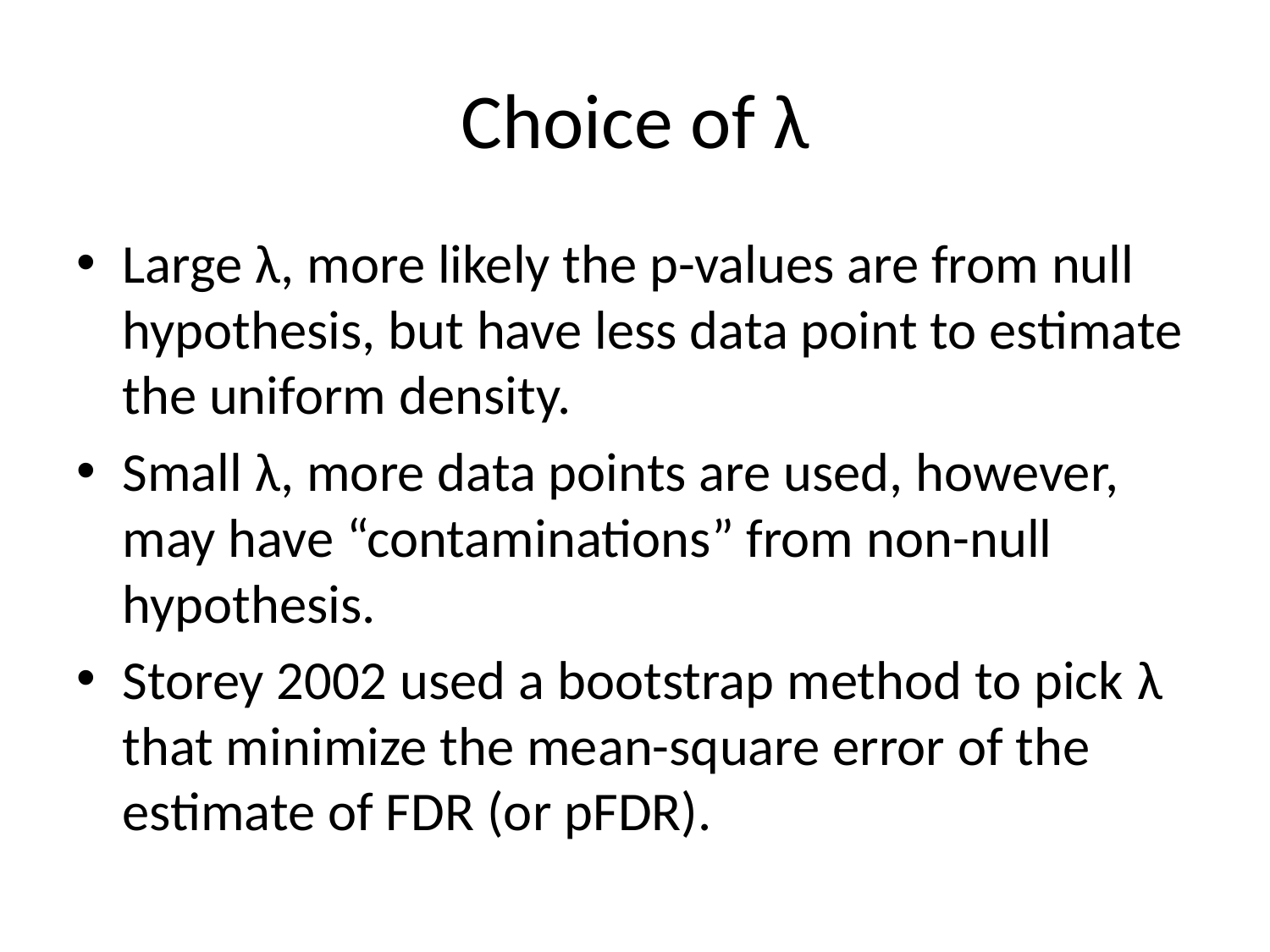

# Choice of λ
Large λ, more likely the p-values are from null hypothesis, but have less data point to estimate the uniform density.
Small λ, more data points are used, however, may have “contaminations” from non-null hypothesis.
Storey 2002 used a bootstrap method to pick λ that minimize the mean-square error of the estimate of FDR (or pFDR).